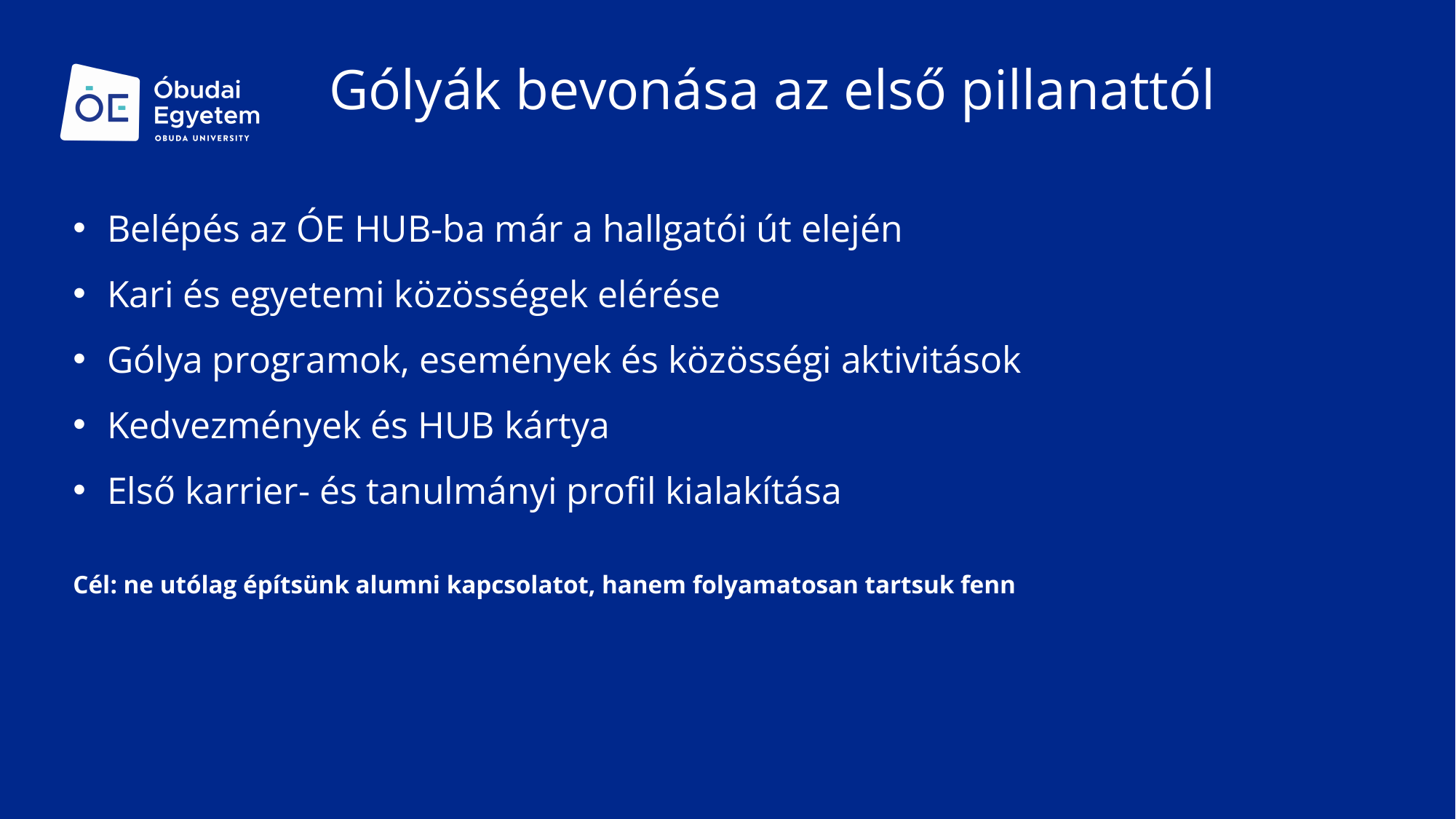

Gólyák bevonása az első pillanattól
Belépés az ÓE HUB-ba már a hallgatói út elején
Kari és egyetemi közösségek elérése
Gólya programok, események és közösségi aktivitások
Kedvezmények és HUB kártya
Első karrier- és tanulmányi profil kialakítása

Cél: ne utólag építsünk alumni kapcsolatot, hanem folyamatosan tartsuk fenn